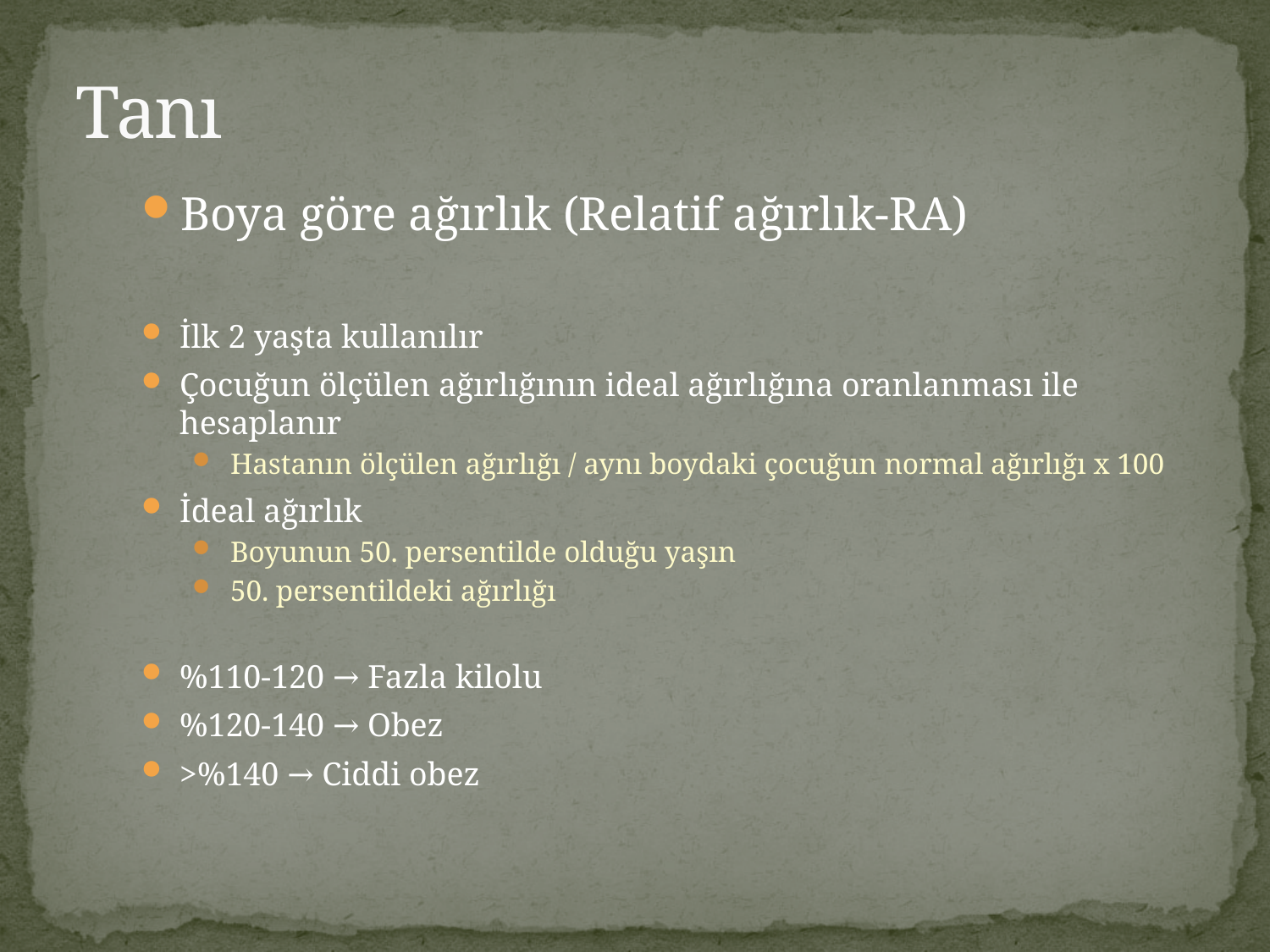

# Tanı
Boya göre ağırlık (Relatif ağırlık-RA)

İlk 2 yaşta kullanılır
Çocuğun ölçülen ağırlığının ideal ağırlığına oranlanması ile hesaplanır
Hastanın ölçülen ağırlığı / aynı boydaki çocuğun normal ağırlığı x 100
İdeal ağırlık
Boyunun 50. persentilde olduğu yaşın
50. persentildeki ağırlığı

%110-120 → Fazla kilolu
%120-140 → Obez
>%140 → Ciddi obez